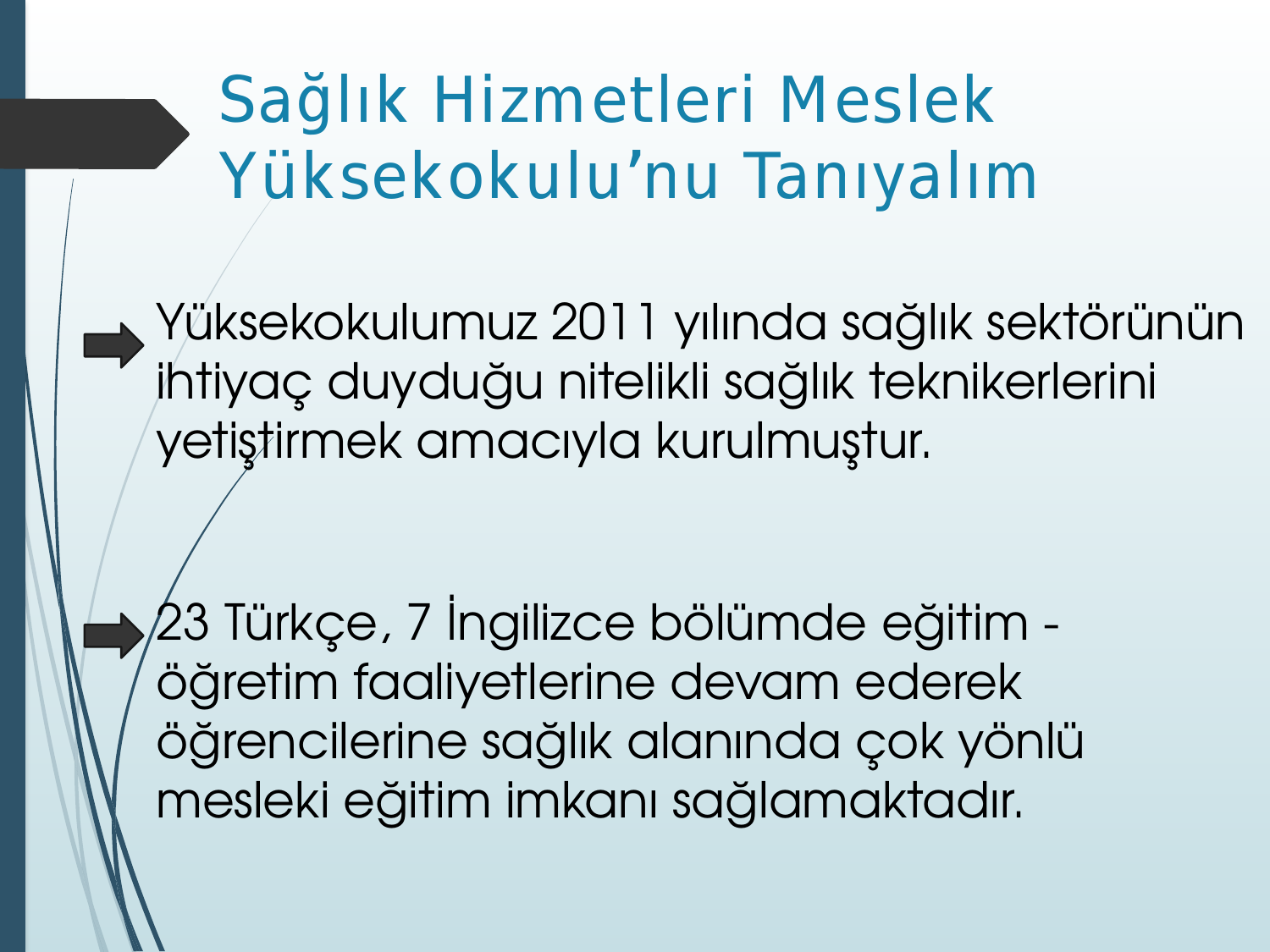

# Sağlık Hizmetleri Meslek Yüksekokulu’nu Tanıyalım
Yüksekokulumuz 2011 yılında sağlık sektörünün ihtiyaç duyduğu nitelikli sağlık teknikerlerini yetiştirmek amacıyla kurulmuştur.

23 Türkçe, 7 İngilizce bölümde eğitim - öğretim faaliyetlerine devam ederek öğrencilerine sağlık alanında çok yönlü mesleki eğitim imkanı sağlamaktadır.